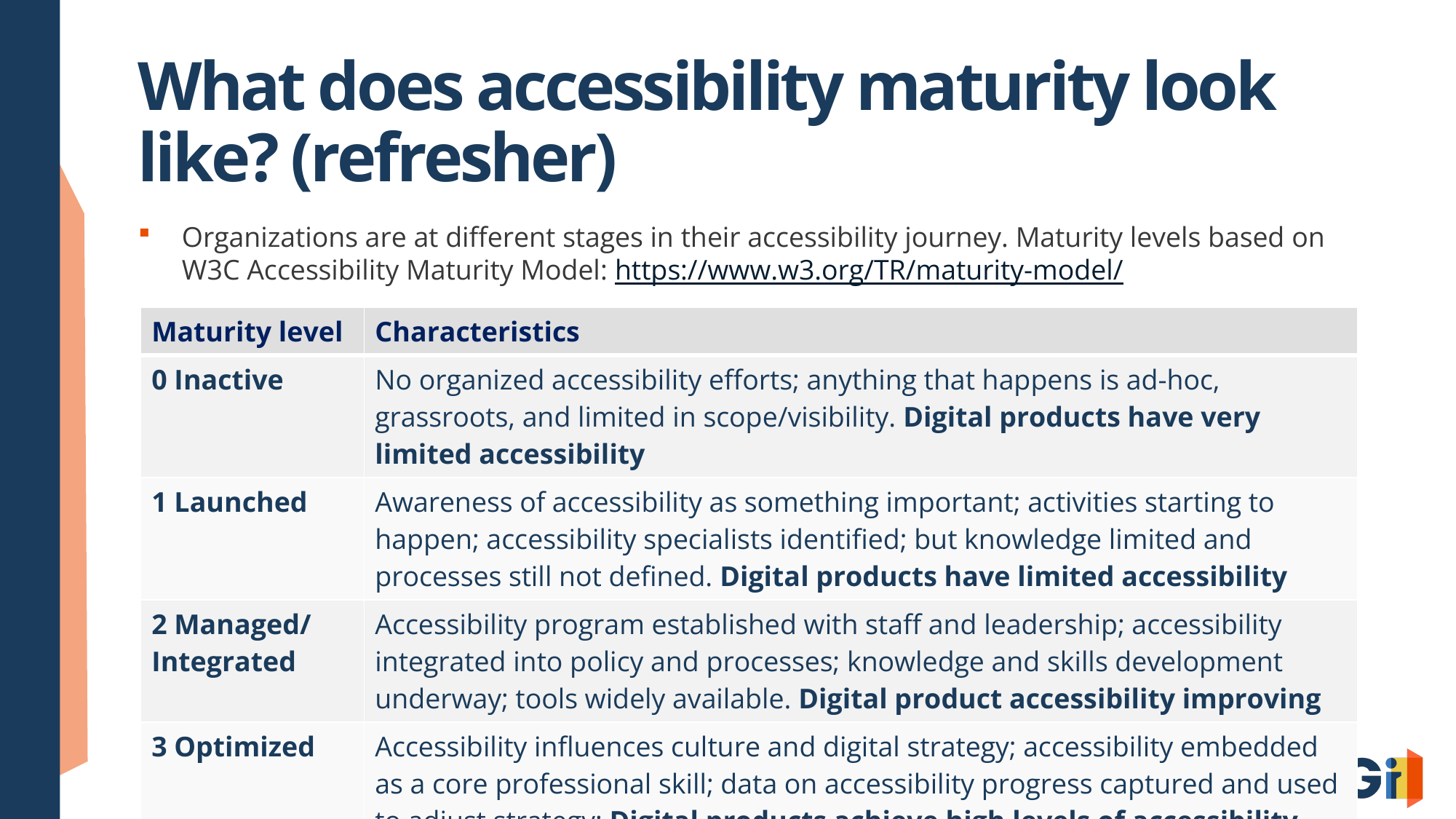

# What does accessibility maturity look like? (refresher)
Organizations are at different stages in their accessibility journey. Maturity levels based on W3C Accessibility Maturity Model: https://www.w3.org/TR/maturity-model/

| Maturity level | Characteristics |
| --- | --- |
| 0 Inactive | No organized accessibility efforts; anything that happens is ad-hoc, grassroots, and limited in scope/visibility. Digital products have very limited accessibility |
| 1 Launched | Awareness of accessibility as something important; activities starting to happen; accessibility specialists identified; but knowledge limited and processes still not defined. Digital products have limited accessibility |
| 2 Managed/ Integrated | Accessibility program established with staff and leadership; accessibility integrated into policy and processes; knowledge and skills development underway; tools widely available. Digital product accessibility improving |
| 3 Optimized | Accessibility influences culture and digital strategy; accessibility embedded as a core professional skill; data on accessibility progress captured and used to adjust strategy; Digital products achieve high levels of accessibility |